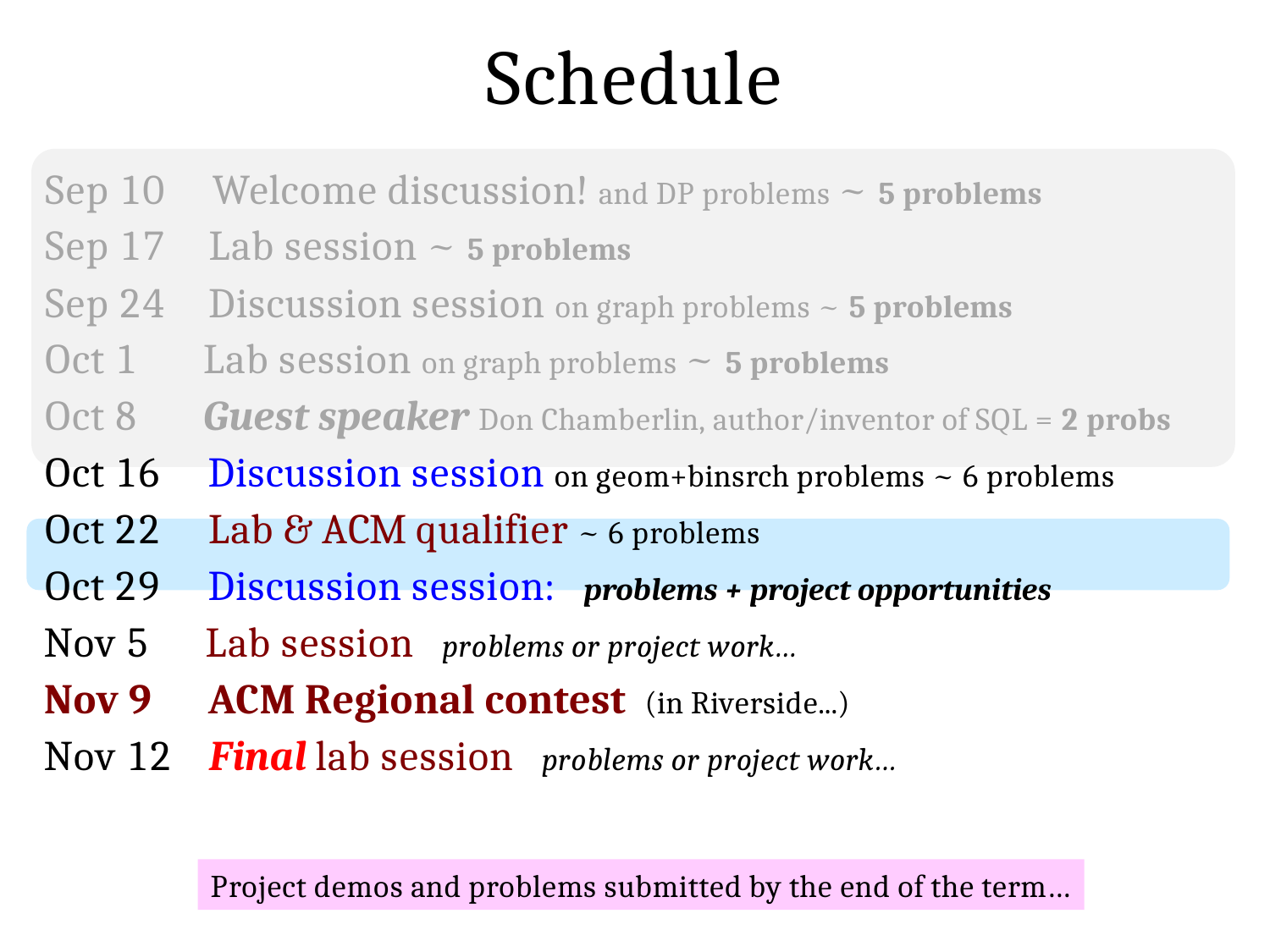

Schedule

Sep 10     Welcome discussion! and DP problems ~ 5 problems
Sep 17	    Lab session ~ 5 problems
Sep 24	    Discussion session on graph problems ~ 5 problems
Oct 1       Lab session on graph problems ~ 5 problems
Oct 8       Guest speaker Don Chamberlin, author/inventor of SQL = 2 probs
Oct 16     Discussion session on geom+binsrch problems ~ 6 problems
Oct 22     Lab & ACM qualifier ~ 6 problems
Oct 29     Discussion session:   problems + project opportunities
Nov 5      Lab session   problems or project work…
Nov 9      ACM Regional contest  (in Riverside...)
Nov 12    Final lab session   problems or project work…

Project demos and problems submitted by the end of the term…